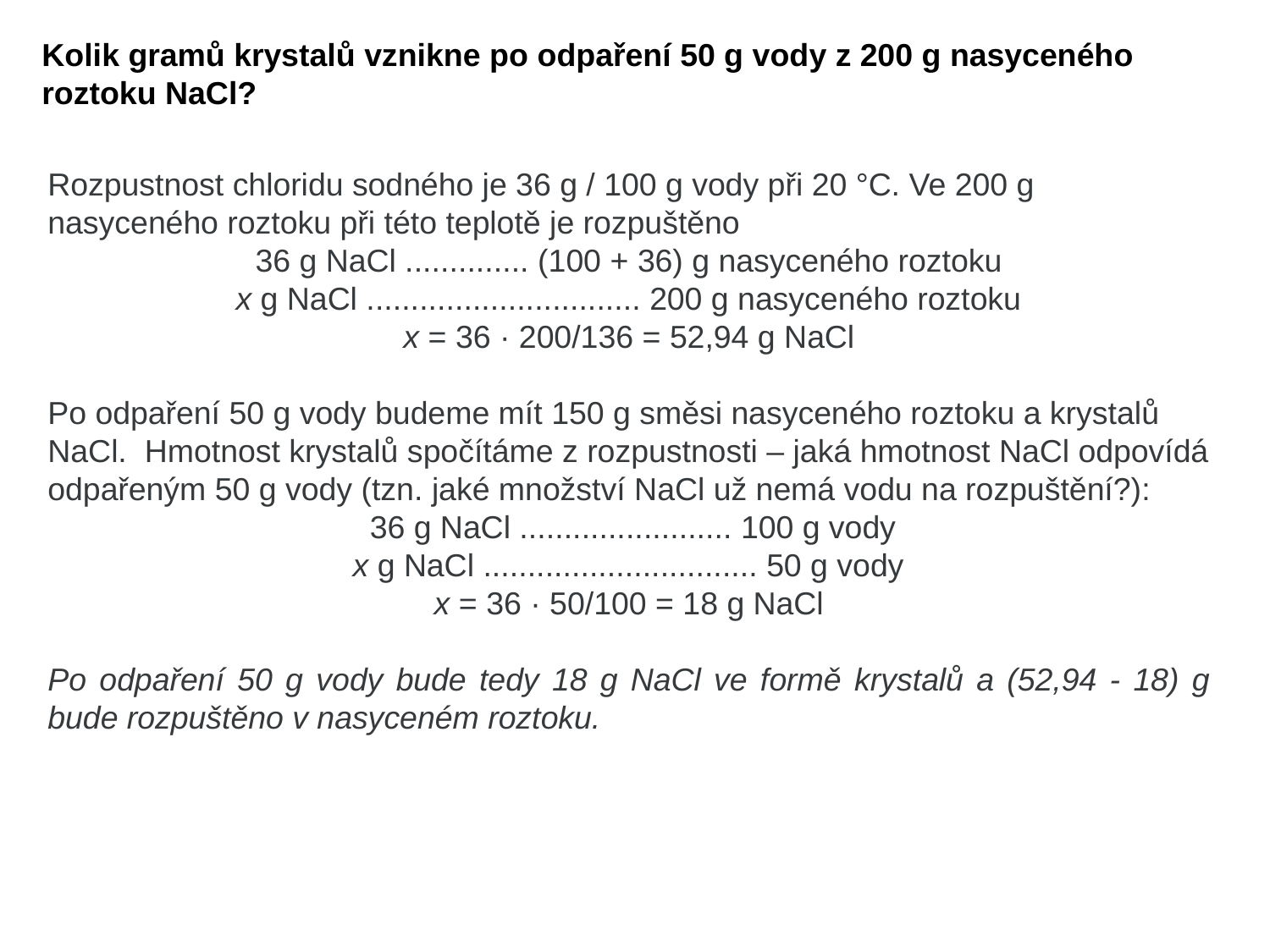

Kolik gramů krystalů vznikne po odpaření 50 g vody z 200 g nasyceného roztoku NaCl?
Rozpustnost chloridu sodného je 36 g / 100 g vody při 20 °C. Ve 200 g nasyceného roztoku při této teplotě je rozpuštěno
36 g NaCl .............. (100 + 36) g nasyceného roztoku
x g NaCl ............................... 200 g nasyceného roztoku
x = 36 · 200/136 = 52,94 g NaCl

Po odpaření 50 g vody budeme mít 150 g směsi nasyceného roztoku a krystalů NaCl.  Hmotnost krystalů spočítáme z rozpustnosti – jaká hmotnost NaCl odpovídá odpařeným 50 g vody (tzn. jaké množství NaCl už nemá vodu na rozpuštění?):
 36 g NaCl ........................ 100 g vody
x g NaCl ............................... 50 g vody
x = 36 · 50/100 = 18 g NaCl

Po odpaření 50 g vody bude tedy 18 g NaCl ve formě krystalů a (52,94 - 18) g bude rozpuštěno v nasyceném roztoku.